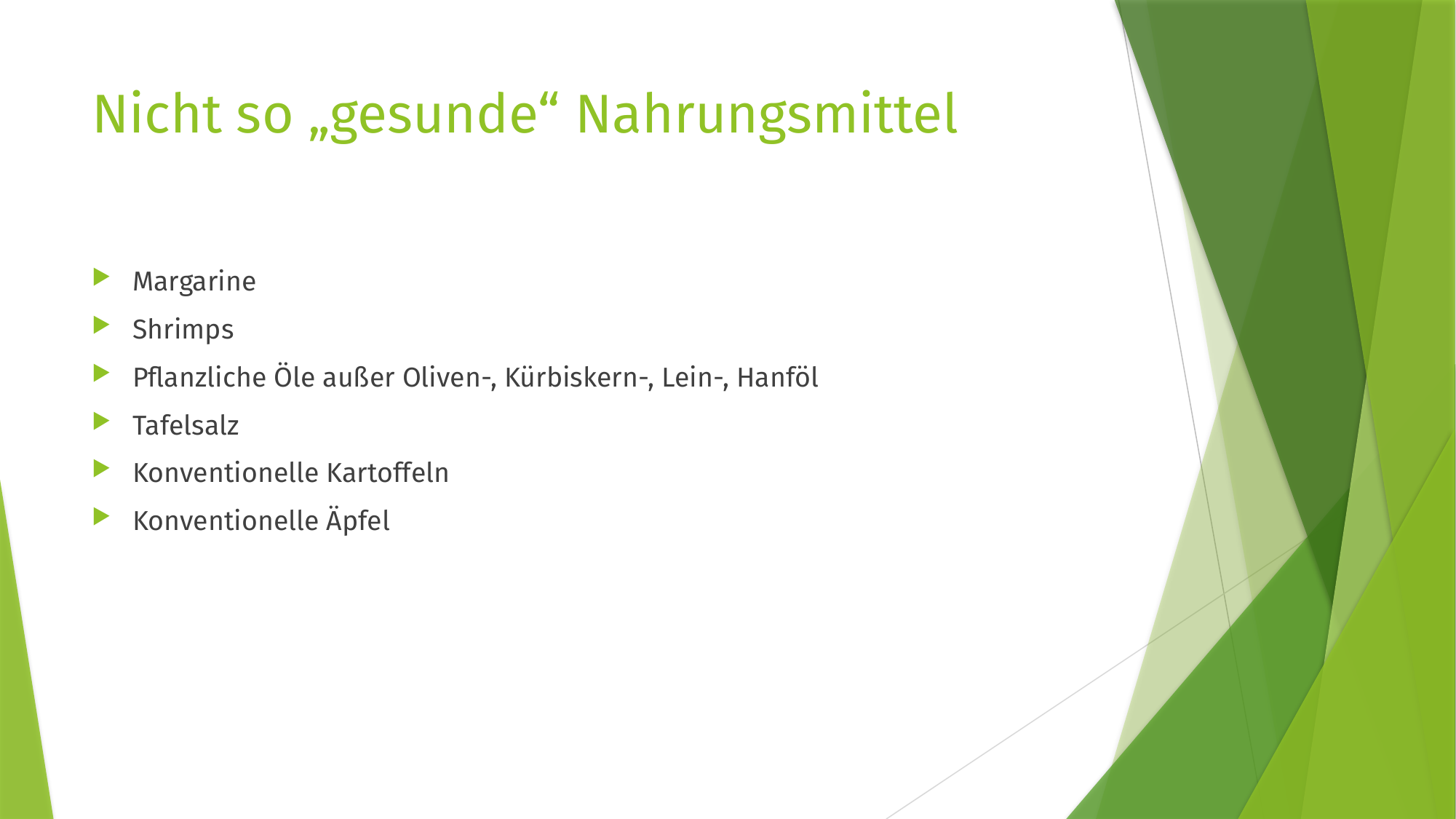

# Nicht so „gesunde“ Nahrungsmittel
Margarine
Shrimps
Pflanzliche Öle außer Oliven-, Kürbiskern-, Lein-, Hanföl
Tafelsalz
Konventionelle Kartoffeln
Konventionelle Äpfel